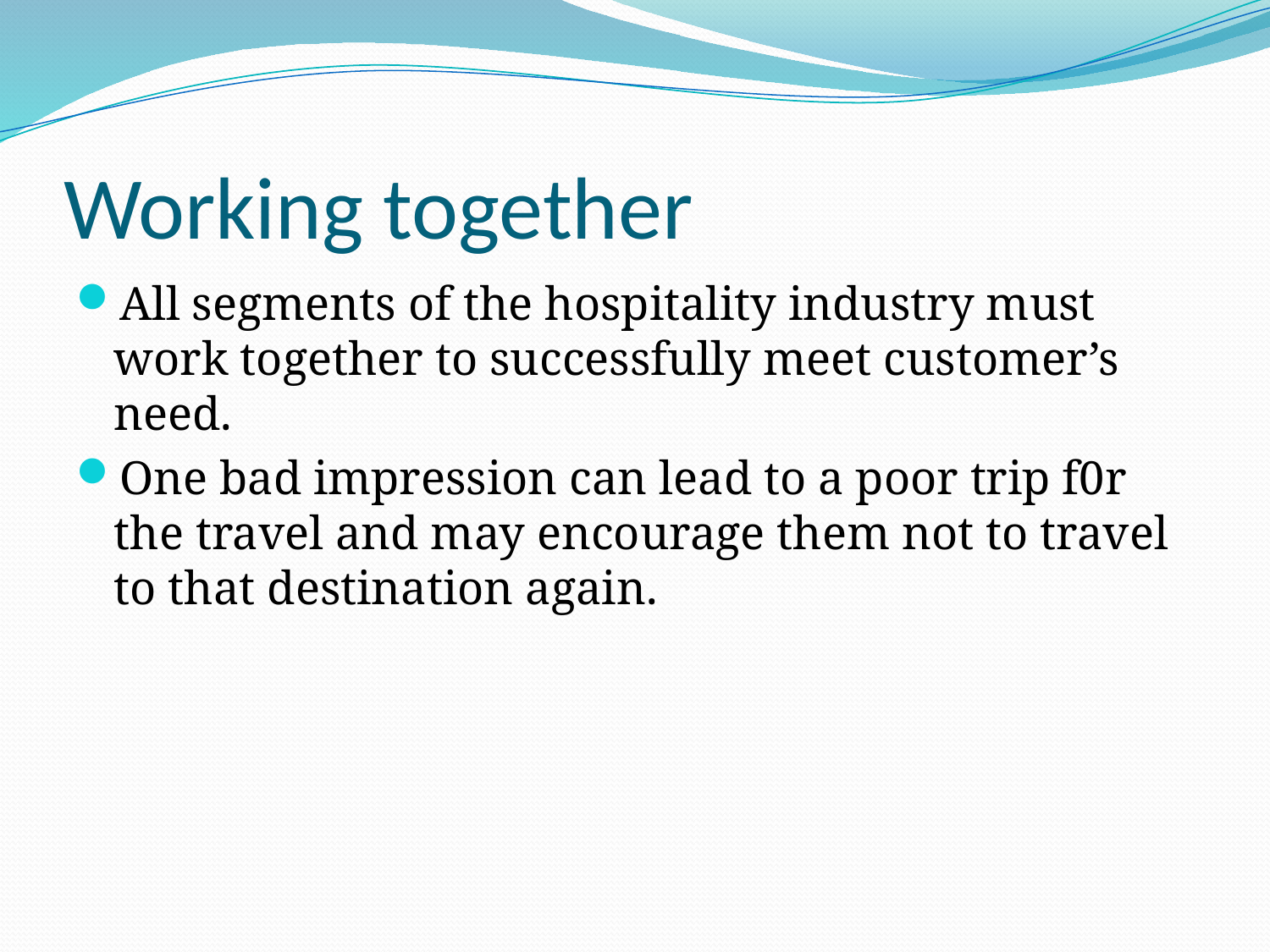

# Working together
All segments of the hospitality industry must work together to successfully meet customer’s need.
One bad impression can lead to a poor trip f0r the travel and may encourage them not to travel to that destination again.